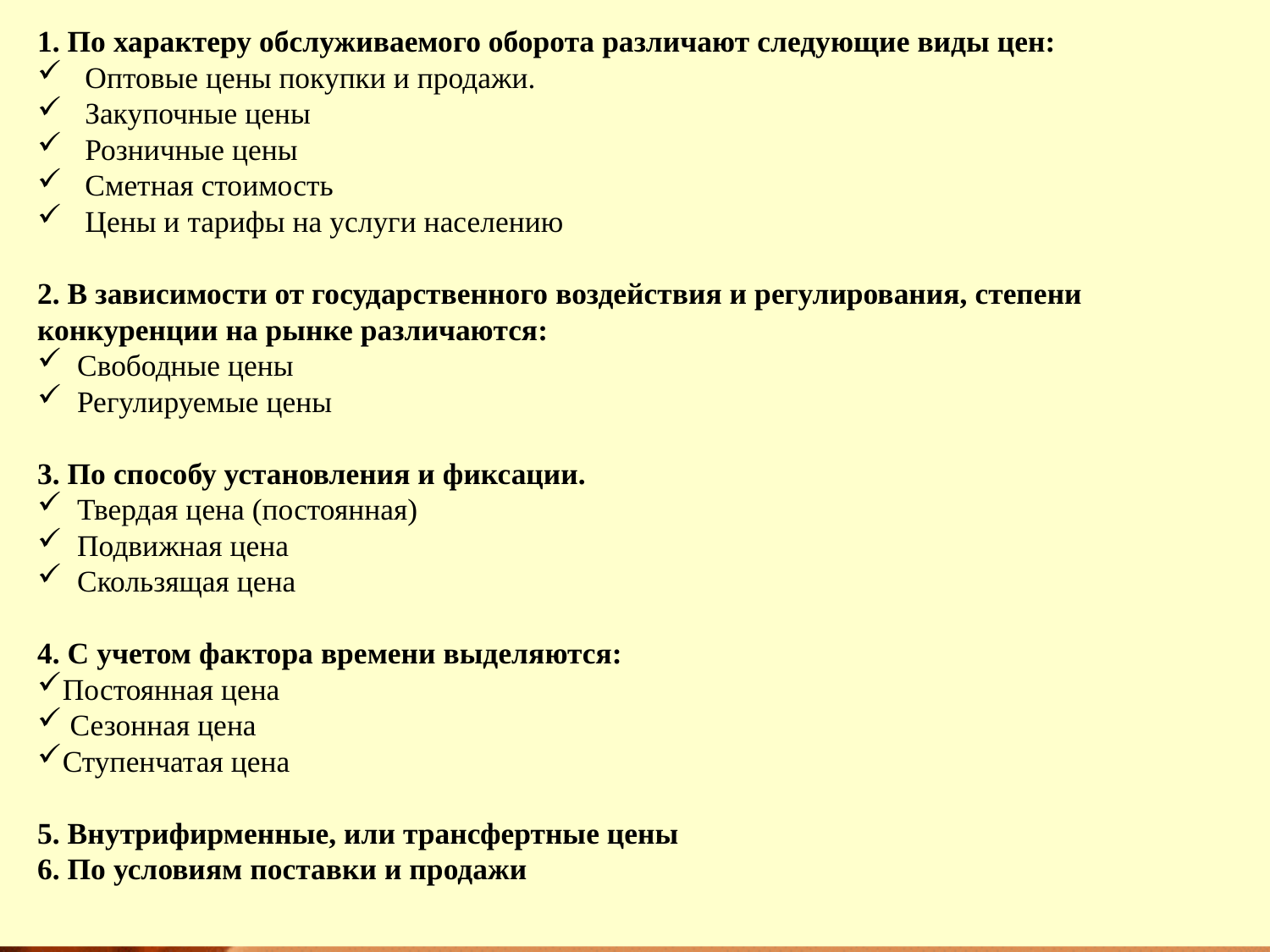

1. По характеру обслуживаемого оборота различают следующие виды цен:
Оптовые цены покупки и продажи.
Закупочные цены
Розничные цены
Сметная стоимость
Цены и тарифы на услуги населению

2. В зависимости от государственного воздействия и регулирования, степени конкуренции на рынке различаются:
Свободные цены
Регулируемые цены

3. По способу установления и фиксации.
Твердая цена (постоянная)
Подвижная цена
Скользящая цена

4. С учетом фактора времени выделяются:
Постоянная цена
 Сезонная цена
Ступенчатая цена

5. Внутрифирменные, или трансфертные цены
6. По условиям поставки и продажи